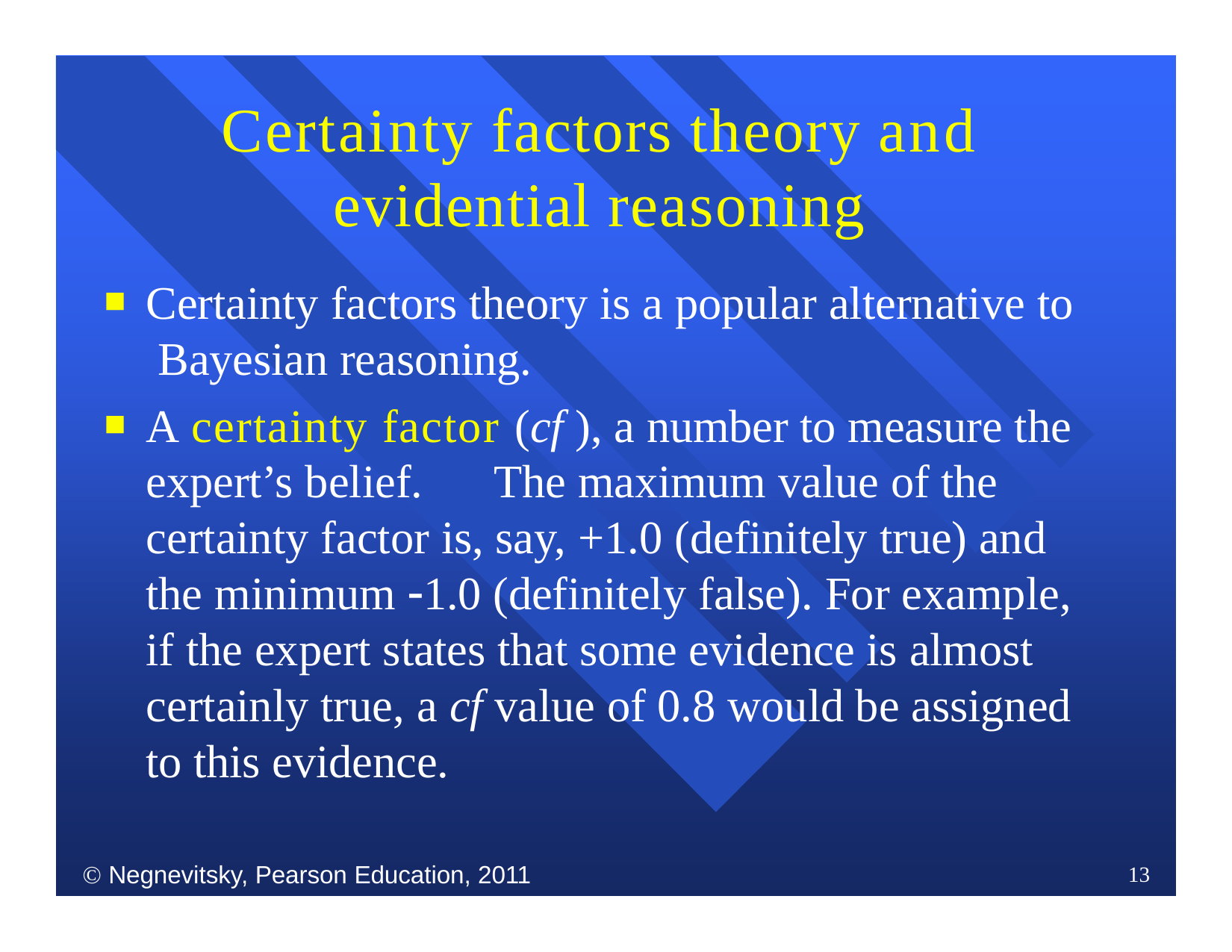

# Certainty factors theory and  evidential reasoning
Certainty factors theory is a popular alternative to  Bayesian reasoning.
A certainty factor (cf ), a number to measure the  expert’s belief.	The maximum value of the  certainty factor is, say, +1.0 (definitely true) and  the minimum −1.0 (definitely false). For example,  if the expert states that some evidence is almost  certainly true, a cf value of 0.8 would be assigned  to this evidence.
© Negnevitsky, Pearson Education, 2011
13